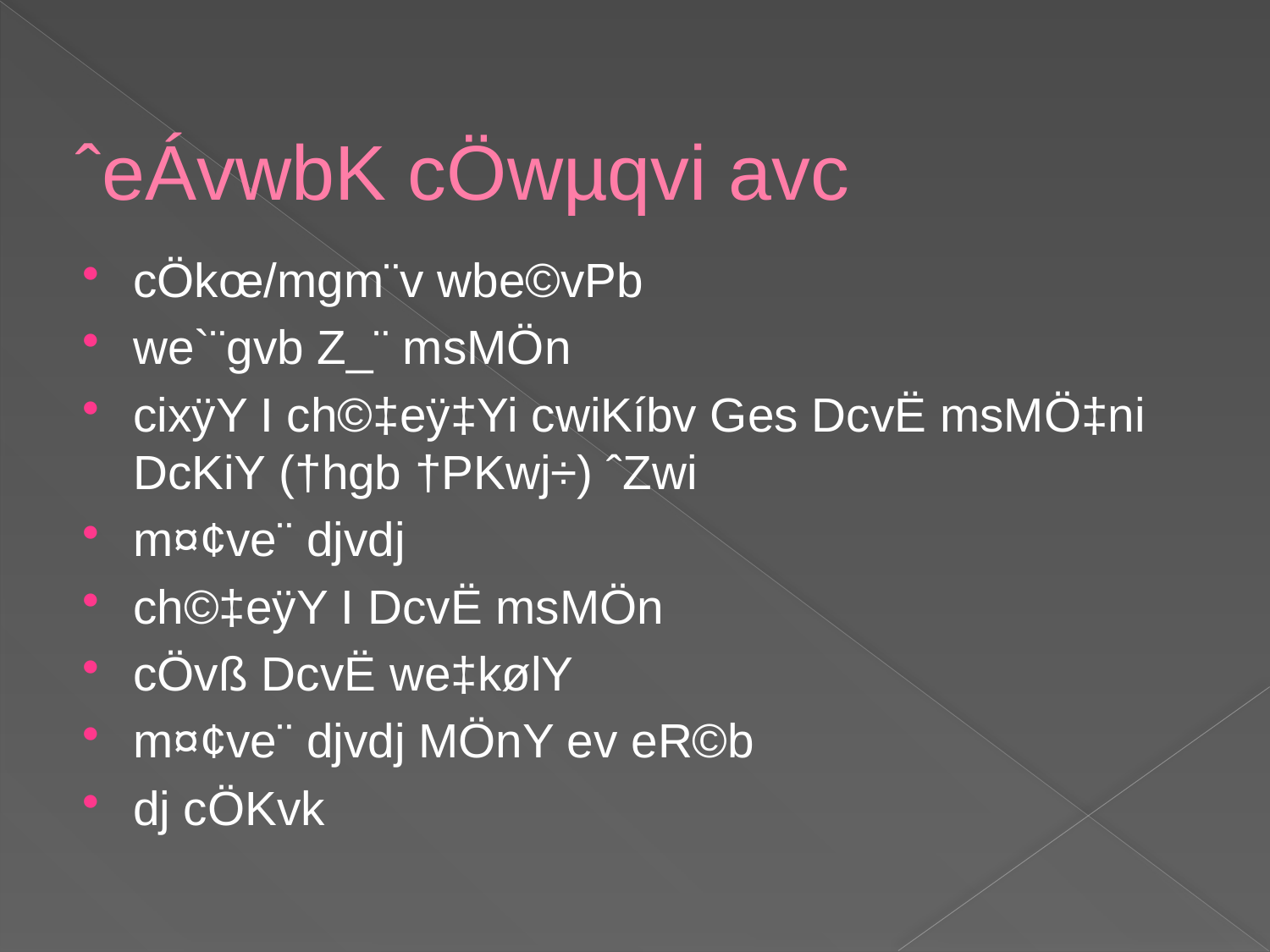

# ˆeÁvwbK cÖwµqvi avc
cÖkœ/mgm¨v wbe©vPb
we`¨gvb Z_¨ msMÖn
cixÿY I ch©‡eÿ‡Yi cwiKíbv Ges DcvË msMÖ‡ni DcKiY (†hgb †PKwj÷) ˆZwi
m¤¢ve¨ djvdj
ch©‡eÿY I DcvË msMÖn
cÖvß DcvË we‡kølY
m¤¢ve¨ djvdj MÖnY ev eR©b
dj cÖKvk